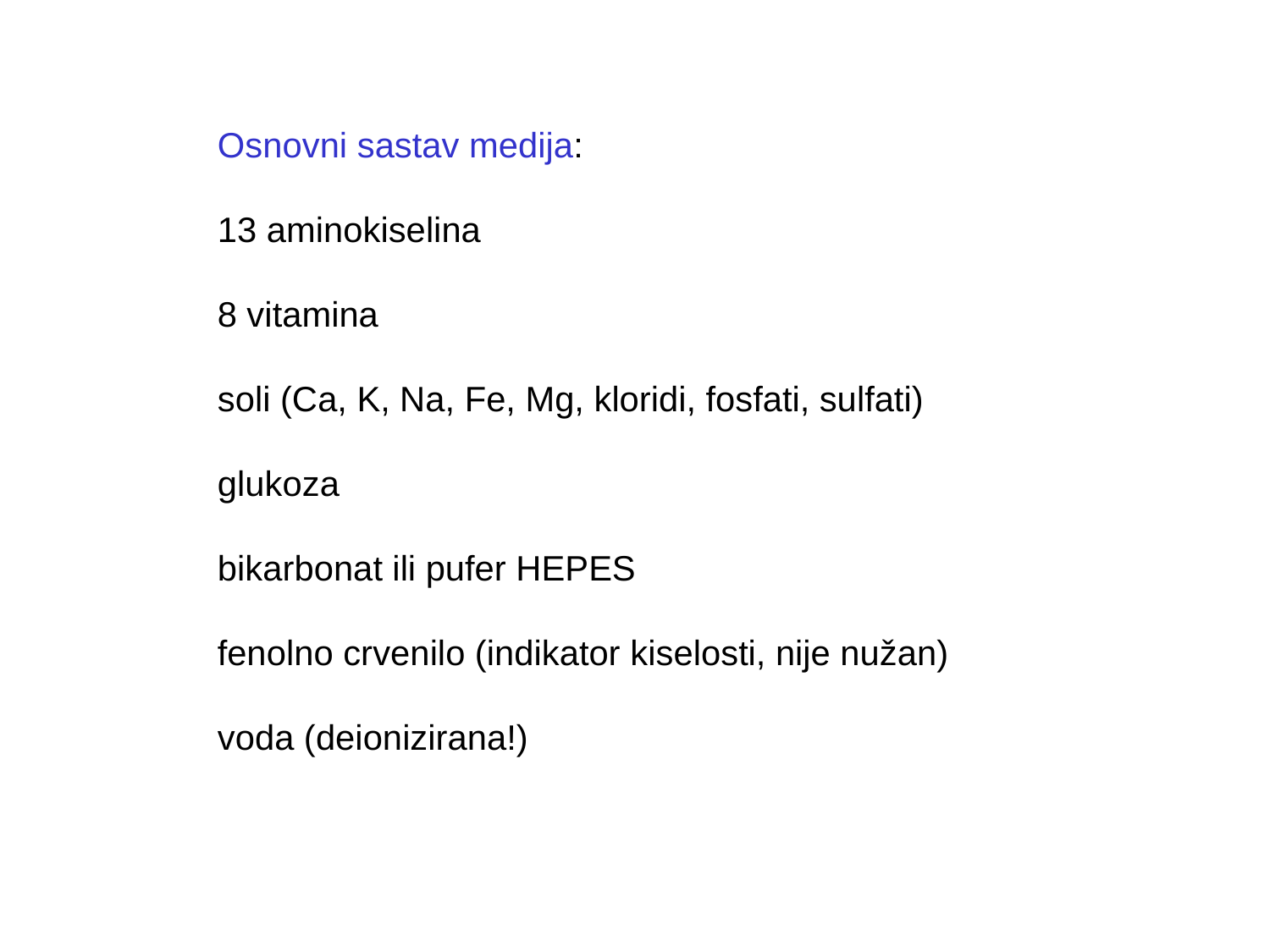

Osnovni sastav medija:

13 aminokiselina

8 vitamina

soli (Ca, K, Na, Fe, Mg, kloridi, fosfati, sulfati)

glukoza

bikarbonat ili pufer HEPES

fenolno crvenilo (indikator kiselosti, nije nužan)

voda (deionizirana!)